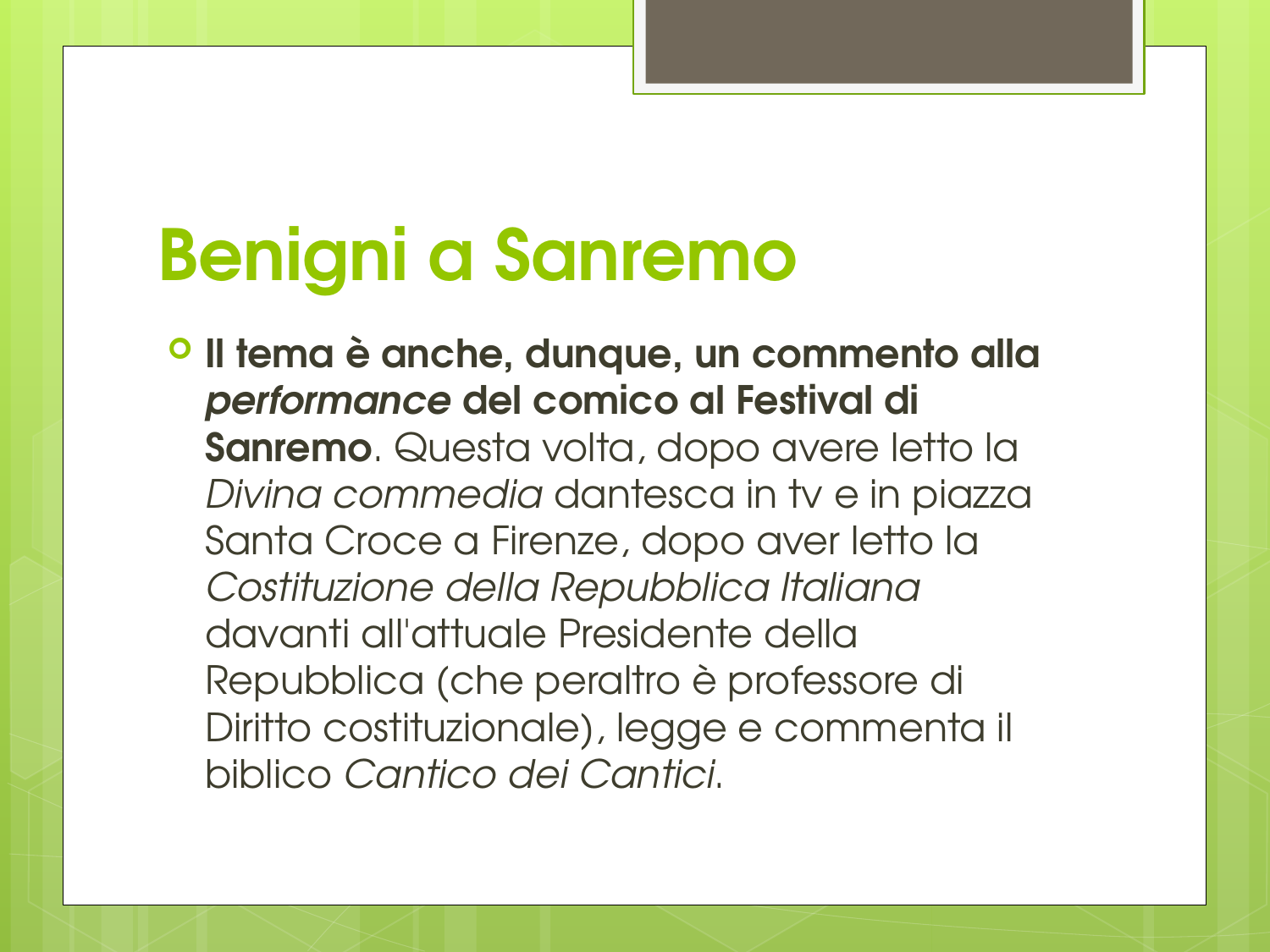

# Benigni a Sanremo
Il tema è anche, dunque, un commento alla performance del comico al Festival di Sanremo. Questa volta, dopo avere letto la Divina commedia dantesca in tv e in piazza Santa Croce a Firenze, dopo aver letto la Costituzione della Repubblica Italiana davanti all'attuale Presidente della Repubblica (che peraltro è professore di Diritto costituzionale), legge e commenta il biblico Cantico dei Cantici.